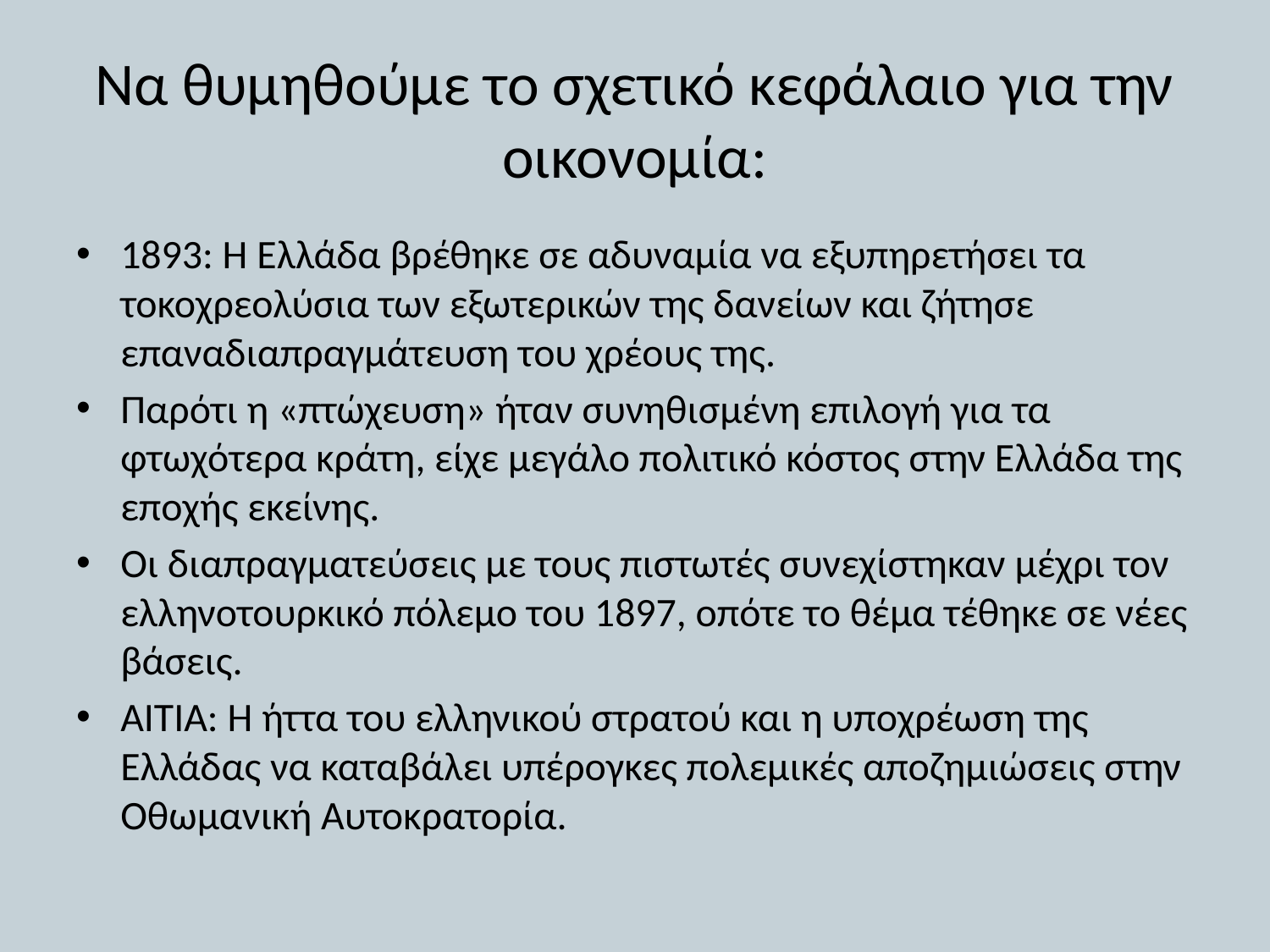

# Να θυμηθούμε το σχετικό κεφάλαιο για την οικονομία:
1893: Η Ελλάδα βρέθηκε σε αδυναμία να εξυπηρετήσει τα τοκοχρεολύσια των εξωτερικών της δανείων και ζήτησε επαναδιαπραγμάτευση του χρέους της.
Παρότι η «πτώχευση» ήταν συνηθισμένη επιλογή για τα φτωχότερα κράτη, είχε μεγάλο πολιτικό κόστος στην Ελλάδα της εποχής εκείνης.
Οι διαπραγματεύσεις με τους πιστωτές συνεχίστηκαν μέχρι τον ελληνοτουρκικό πόλεμο του 1897, οπότε το θέμα τέθηκε σε νέες βάσεις.
ΑΙΤΙΑ: Η ήττα του ελληνικού στρατού και η υποχρέωση της Ελλάδας να καταβάλει υπέρογκες πολεμικές αποζημιώσεις στην Οθωμανική Αυτοκρατορία.